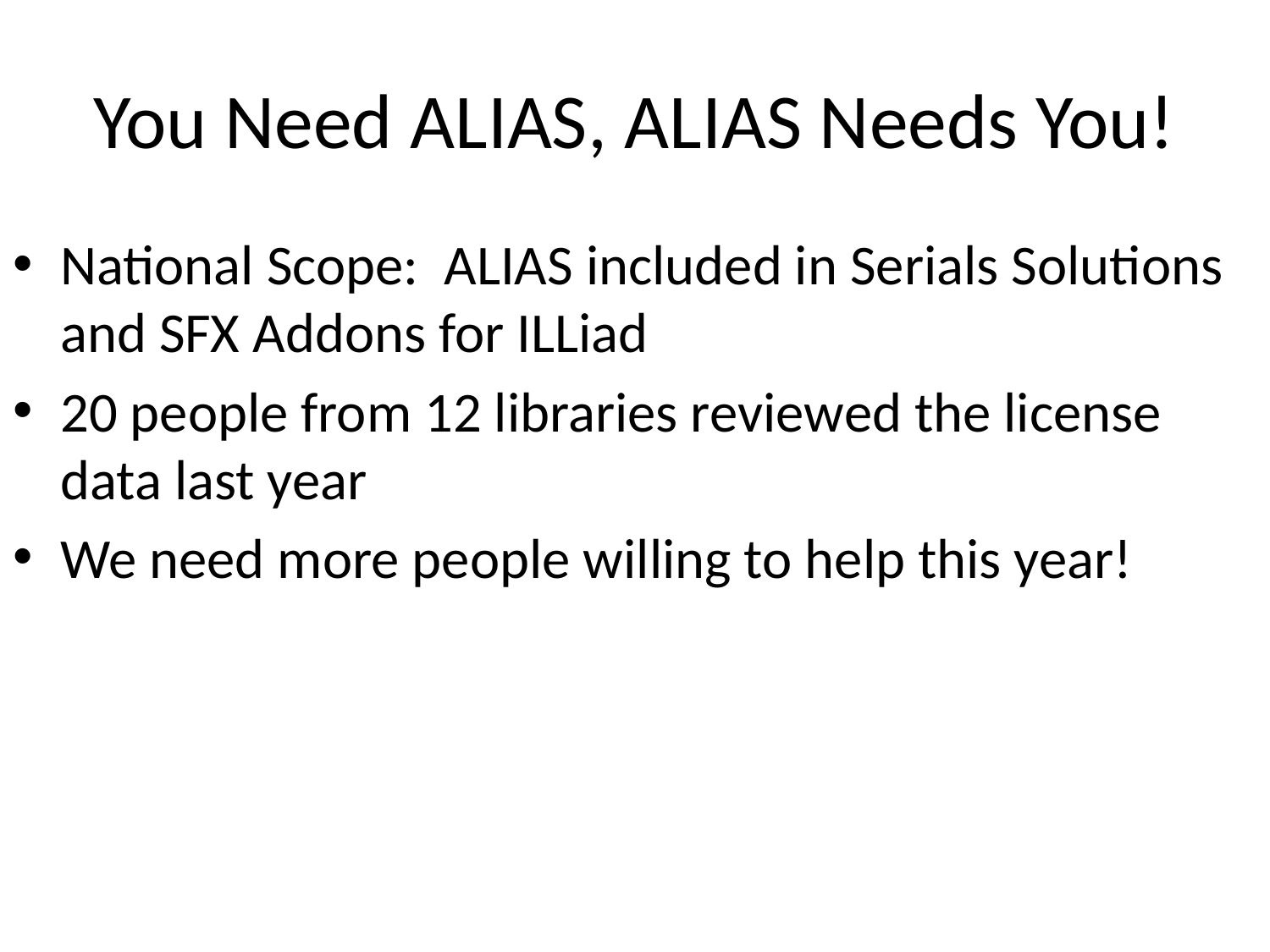

# You Need ALIAS, ALIAS Needs You!
National Scope:  ALIAS included in Serials Solutions and SFX Addons for ILLiad
20 people from 12 libraries reviewed the license data last year
We need more people willing to help this year!